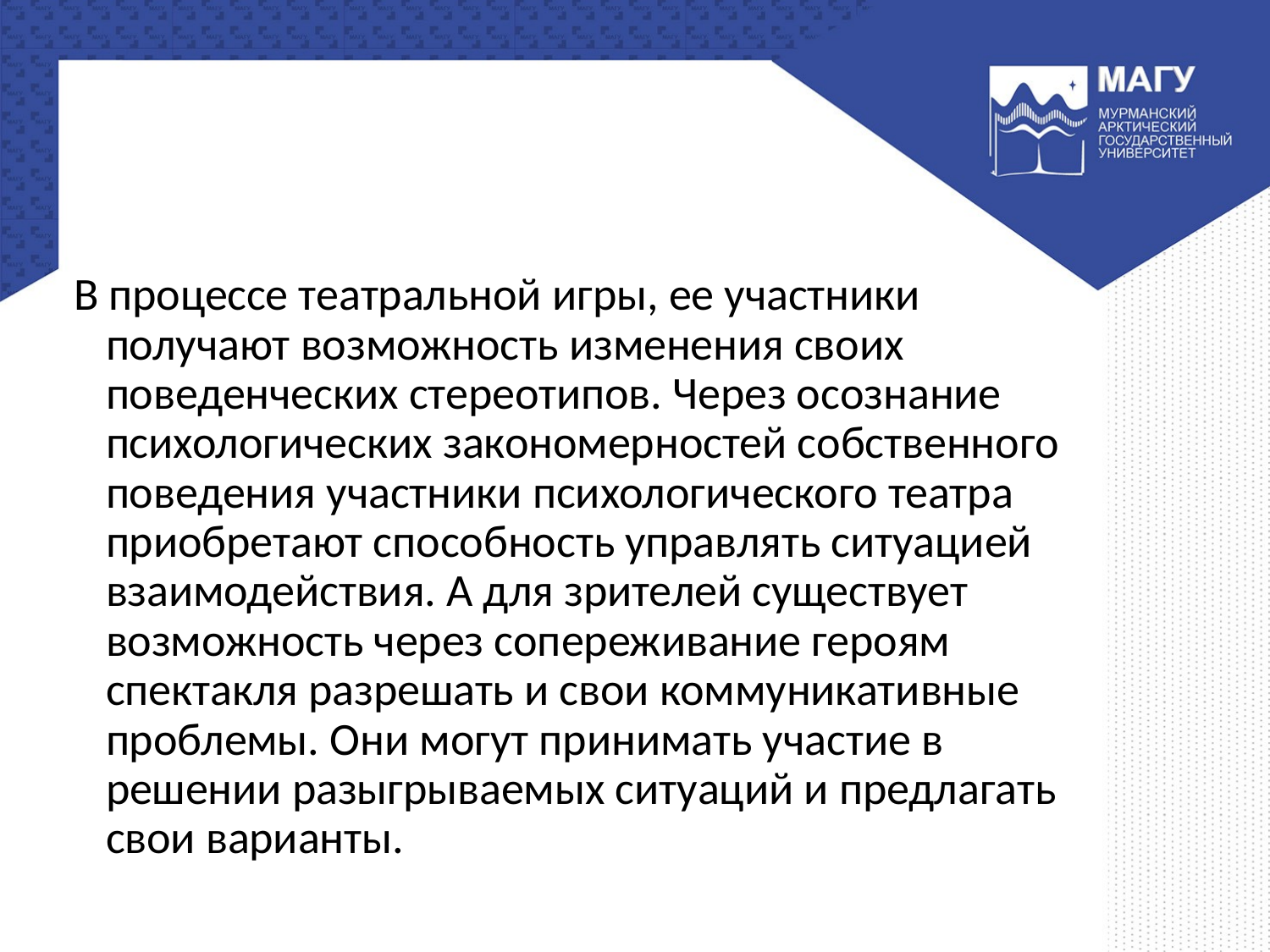

В процессе театральной игры, ее участники получают возможность изменения своих поведенческих стереотипов. Через осознание психологических закономерностей собственного поведения участники психологического театра приобретают способность управлять ситуацией взаимодействия. А для зрителей существует возможность через сопереживание героям спектакля разрешать и свои коммуникативные проблемы. Они могут принимать участие в решении разыгрываемых ситуаций и предлагать свои варианты.